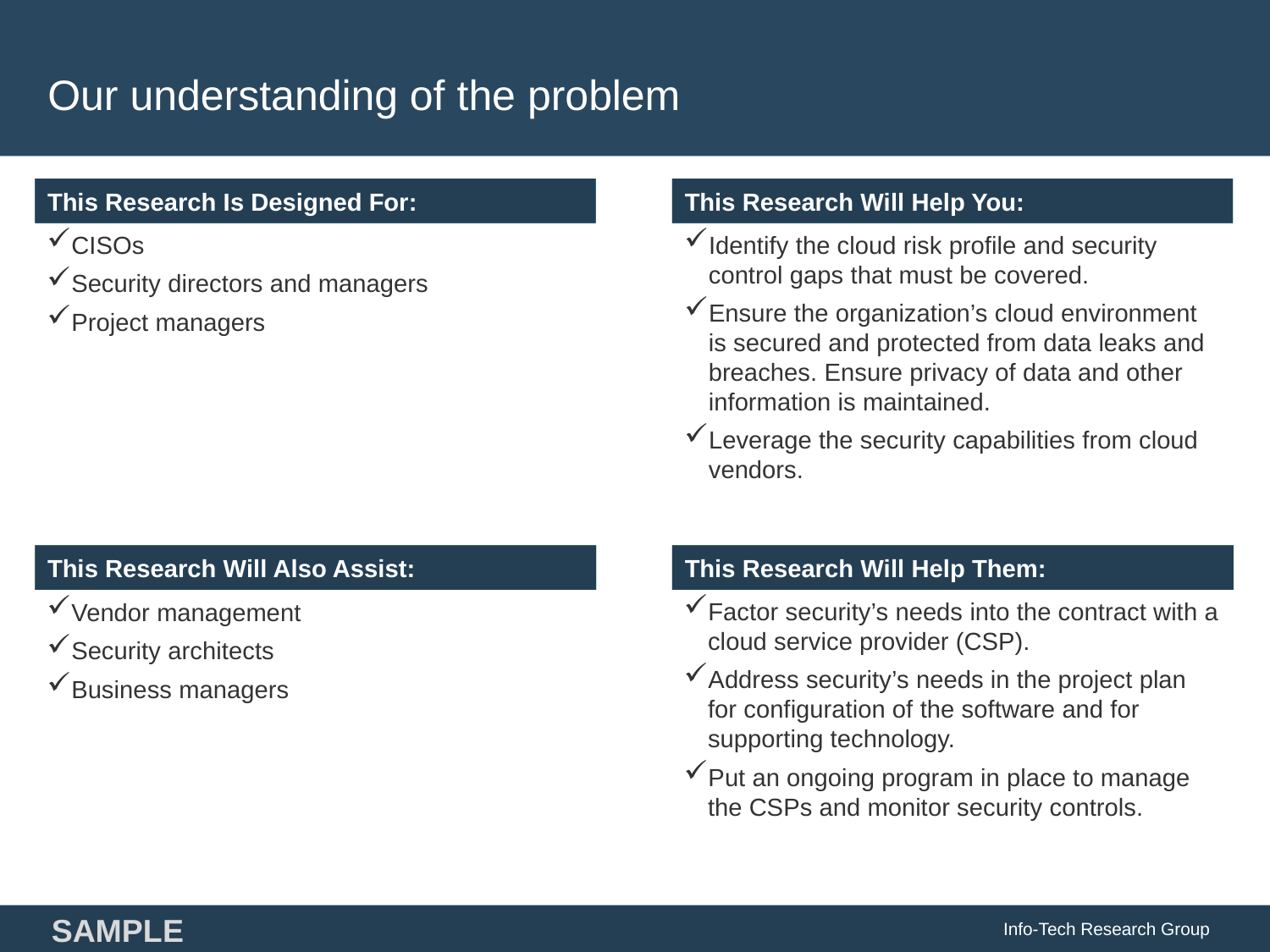

# Our understanding of the problem
CISOs
Security directors and managers
Project managers

Identify the cloud risk profile and security control gaps that must be covered.
Ensure the organization’s cloud environment is secured and protected from data leaks and breaches. Ensure privacy of data and other information is maintained.
Leverage the security capabilities from cloud vendors.

Factor security’s needs into the contract with a cloud service provider (CSP).
Address security’s needs in the project plan for configuration of the software and for supporting technology.
Put an ongoing program in place to manage the CSPs and monitor security controls.

Vendor management
Security architects
Business managers

Info-Tech Research Group
SAMPLE